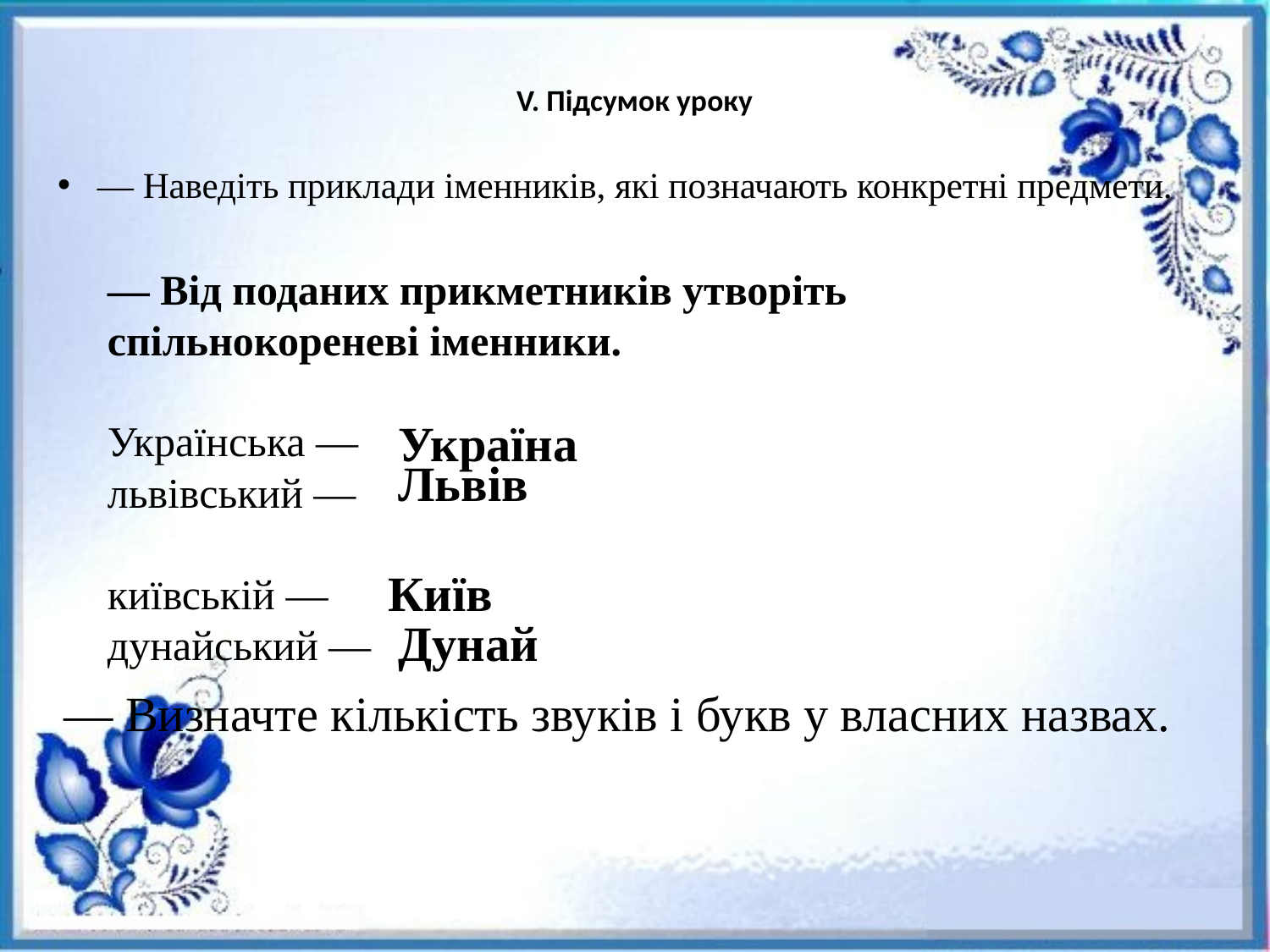

# V. Підсумок уроку
— Наведіть приклади іменників, які позначають конкретні предмети.
— Від поданих прикметників утворіть
спільнокореневі іменники.
Українська —
львівський —
київській —
дунайський —
Україна
Львів
Київ
Дунай
— Визначте кількість звуків і букв у власних назвах.